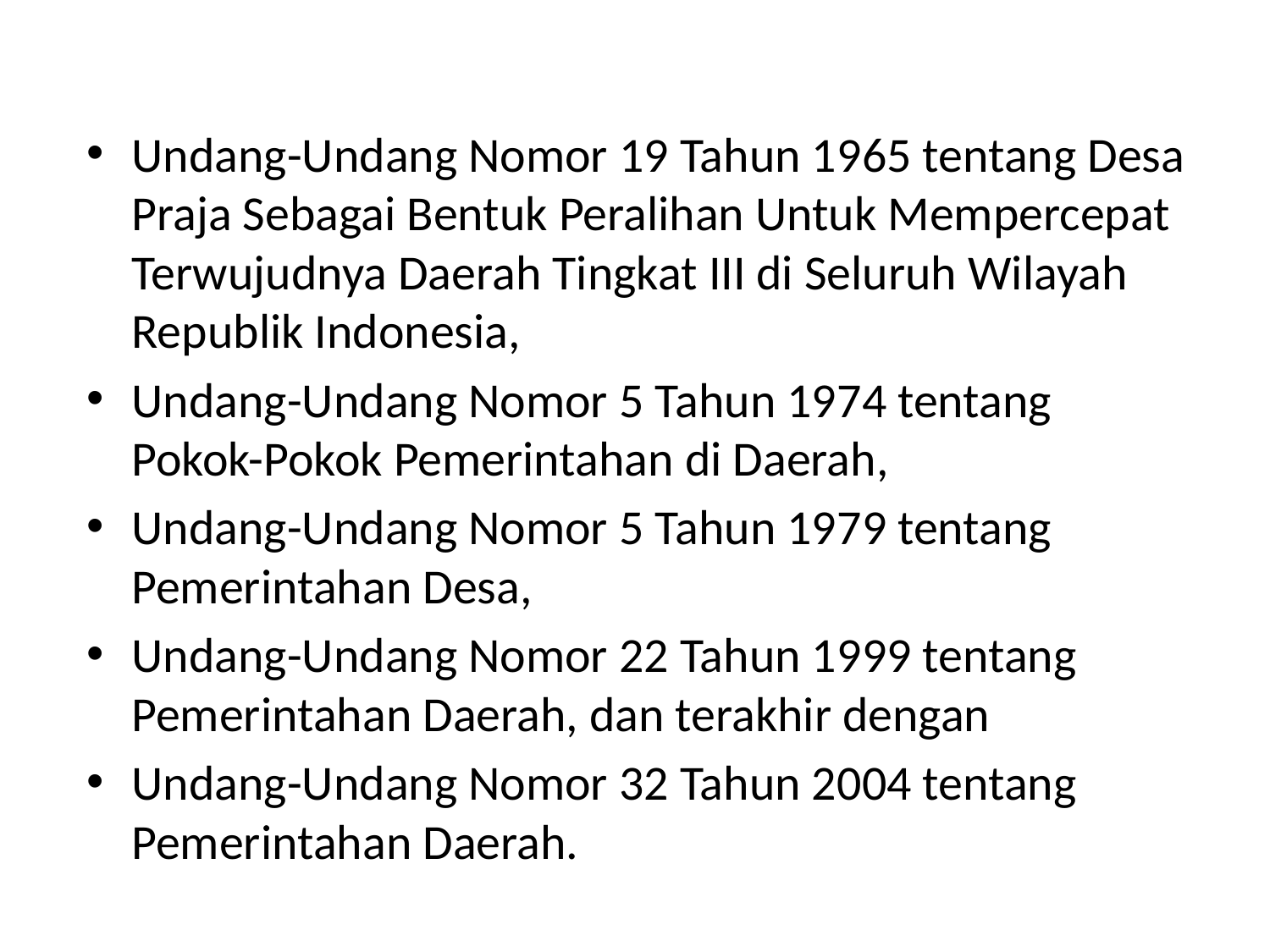

#
Undang-Undang Nomor 19 Tahun 1965 tentang Desa Praja Sebagai Bentuk Peralihan Untuk Mempercepat Terwujudnya Daerah Tingkat III di Seluruh Wilayah Republik Indonesia,
Undang-Undang Nomor 5 Tahun 1974 tentang Pokok-Pokok Pemerintahan di Daerah,
Undang-Undang Nomor 5 Tahun 1979 tentang Pemerintahan Desa,
Undang-Undang Nomor 22 Tahun 1999 tentang Pemerintahan Daerah, dan terakhir dengan
Undang-Undang Nomor 32 Tahun 2004 tentang Pemerintahan Daerah.